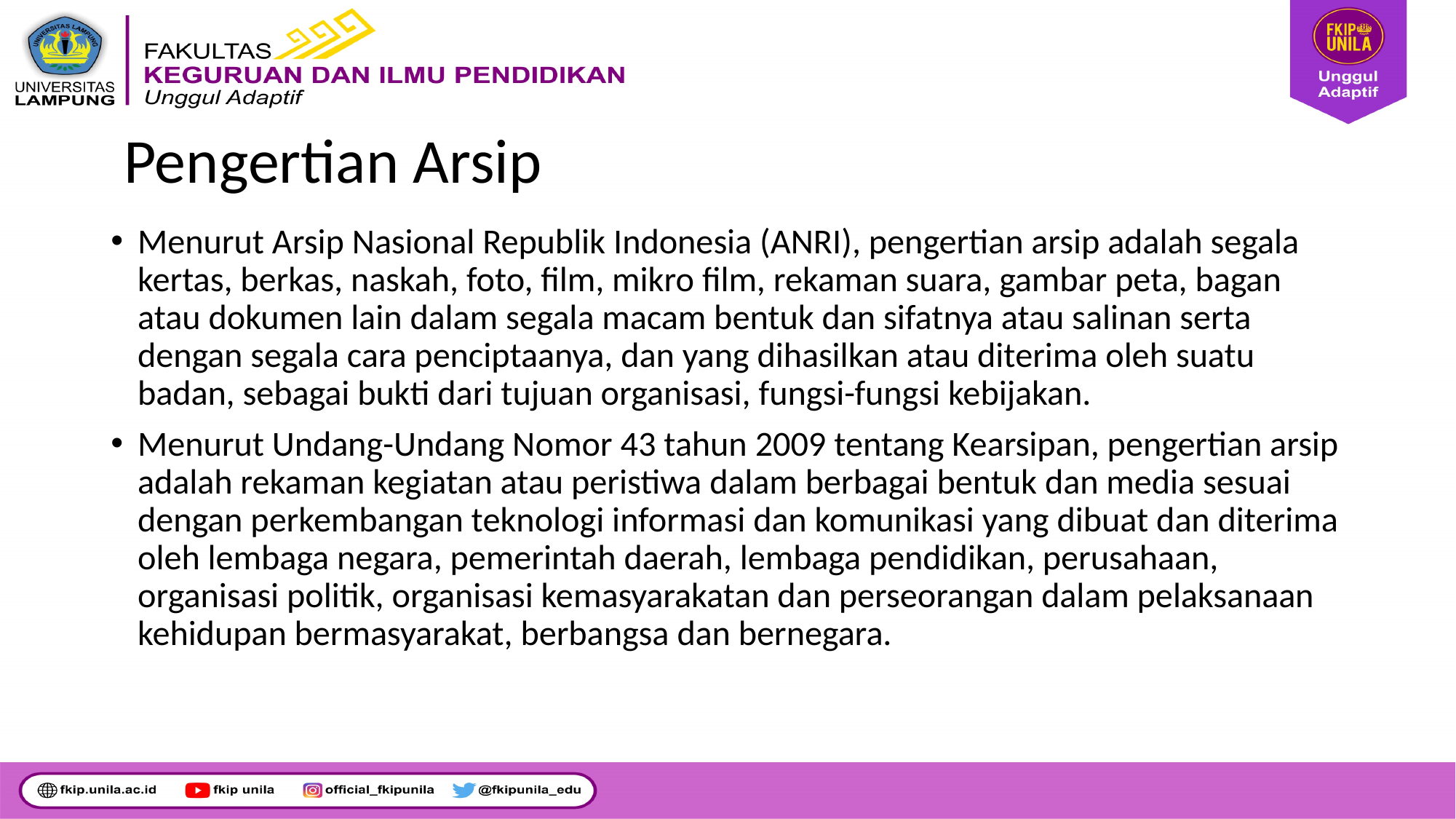

# Pengertian Arsip
Menurut Arsip Nasional Republik Indonesia (ANRI), pengertian arsip adalah segala kertas, berkas, naskah, foto, film, mikro film, rekaman suara, gambar peta, bagan atau dokumen lain dalam segala macam bentuk dan sifatnya atau salinan serta dengan segala cara penciptaanya, dan yang dihasilkan atau diterima oleh suatu badan, sebagai bukti dari tujuan organisasi, fungsi-fungsi kebijakan.
Menurut Undang-Undang Nomor 43 tahun 2009 tentang Kearsipan, pengertian arsip adalah rekaman kegiatan atau peristiwa dalam berbagai bentuk dan media sesuai dengan perkembangan teknologi informasi dan komunikasi yang dibuat dan diterima oleh lembaga negara, pemerintah daerah, lembaga pendidikan, perusahaan, organisasi politik, organisasi kemasyarakatan dan perseorangan dalam pelaksanaan kehidupan bermasyarakat, berbangsa dan bernegara.